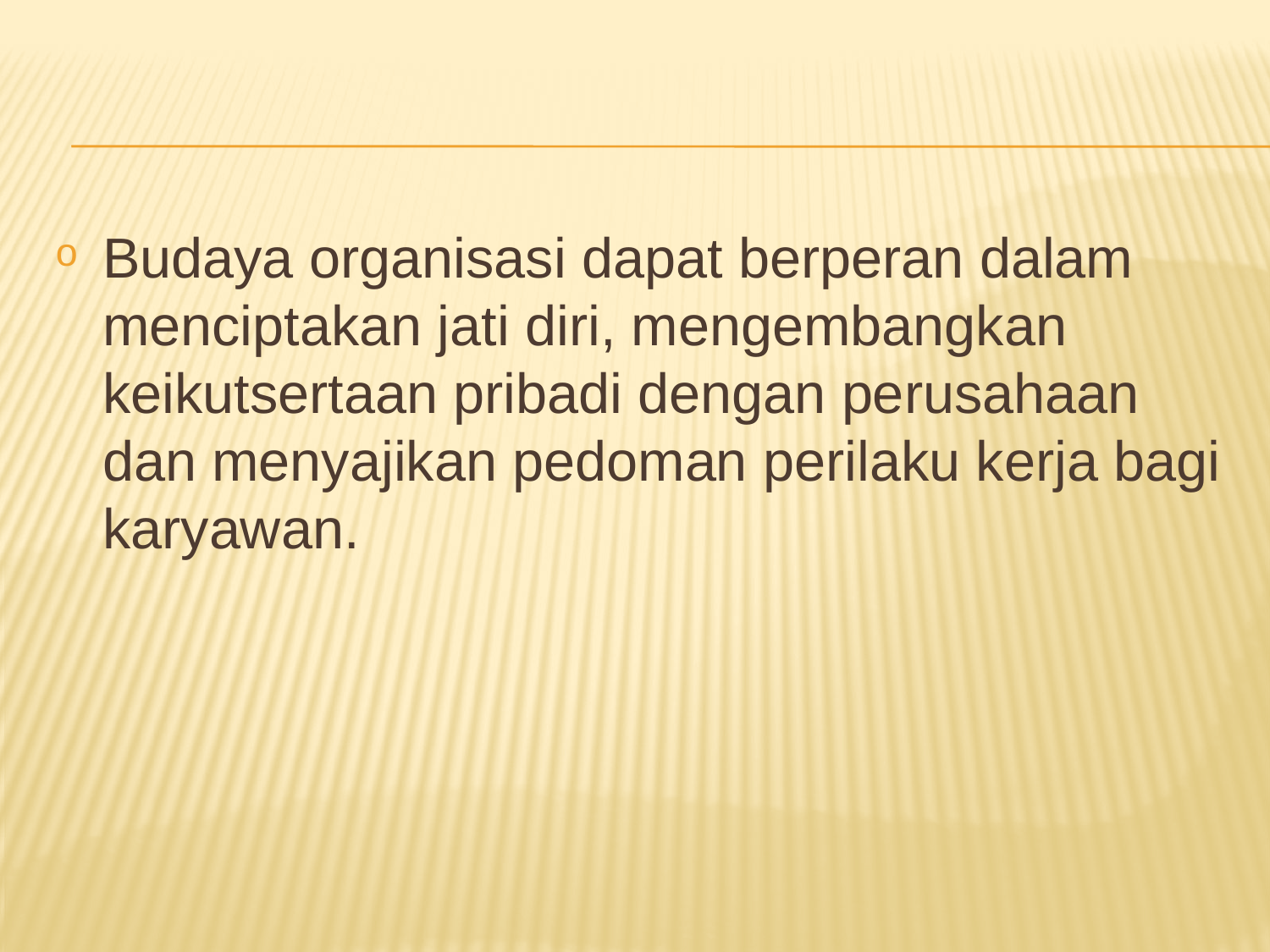

#
Budaya organisasi dapat berperan dalam menciptakan jati diri, mengembangkan keikutsertaan pribadi dengan perusahaan dan menyajikan pedoman perilaku kerja bagi karyawan.